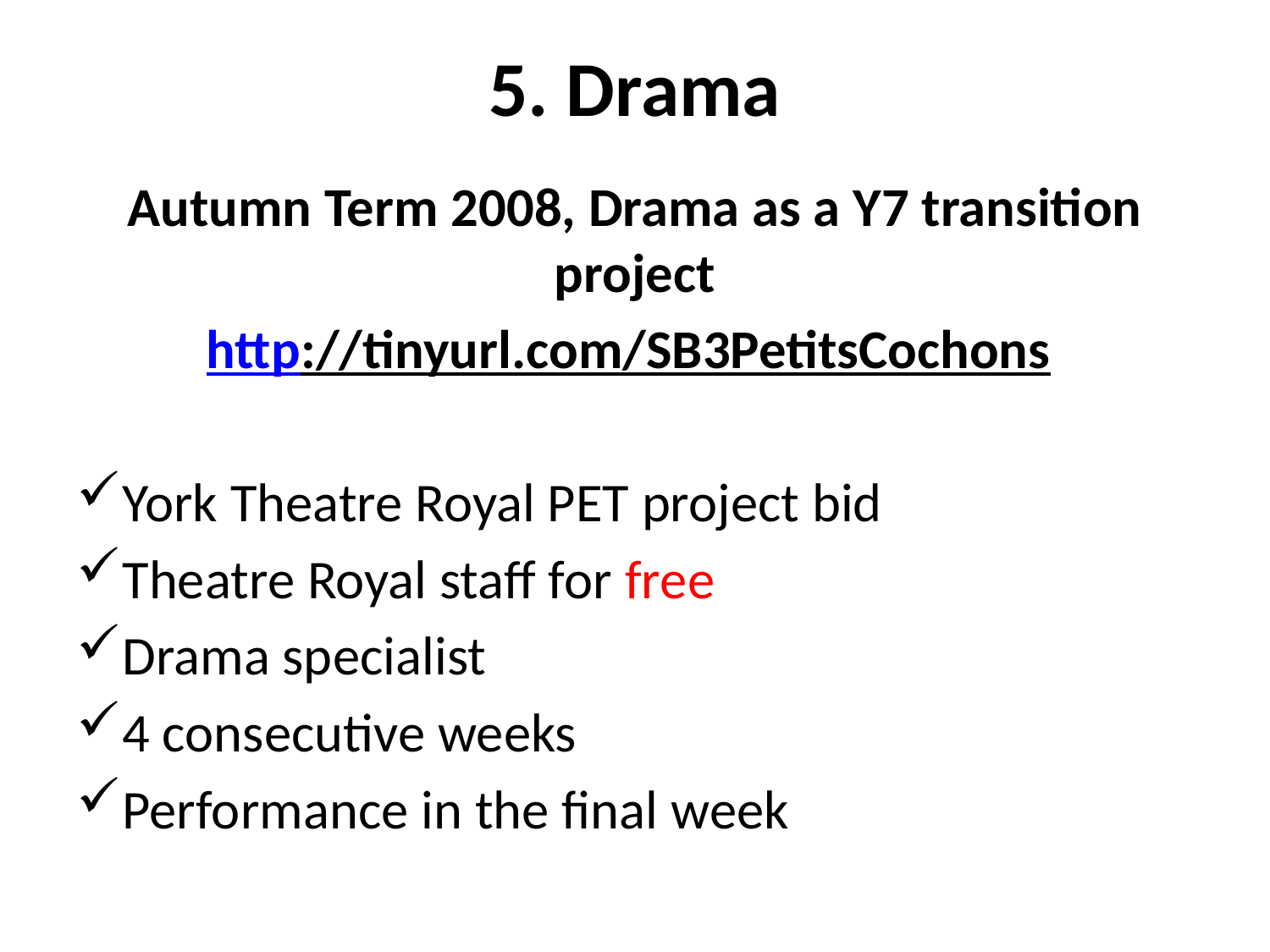

# 5. Drama
Autumn Term 2008, Drama as a Y7 transition project
http://tinyurl.com/SB3PetitsCochons

York Theatre Royal PET project bid
Theatre Royal staff for free
Drama specialist
4 consecutive weeks
Performance in the final week